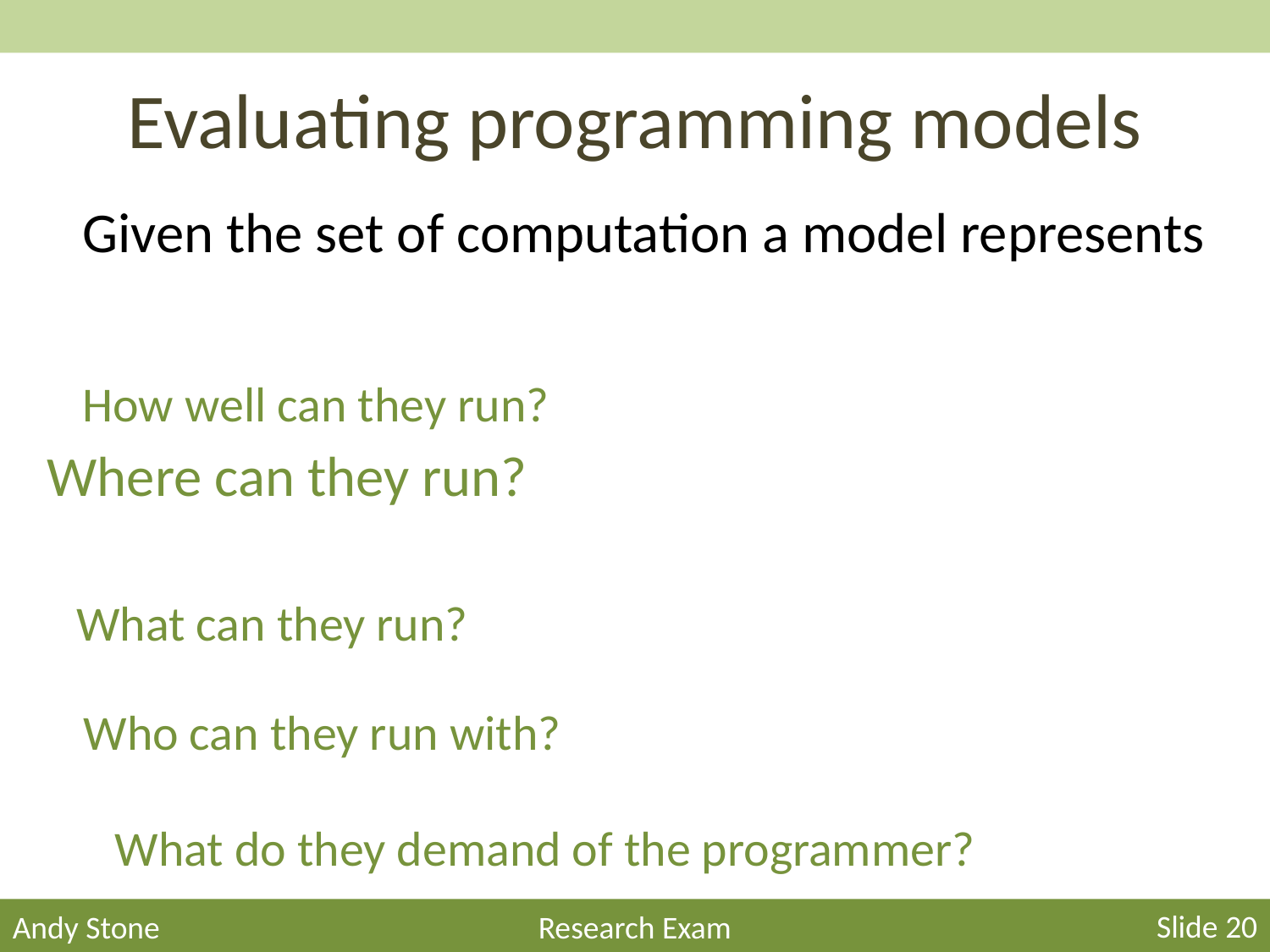

# Evaluating programming models
Given the set of computation a model represents
How well can they run?
Where can they run?
What can they run?
Who can they run with?
What do they demand of the programmer?
Slide 20
Andy Stone
Research Exam